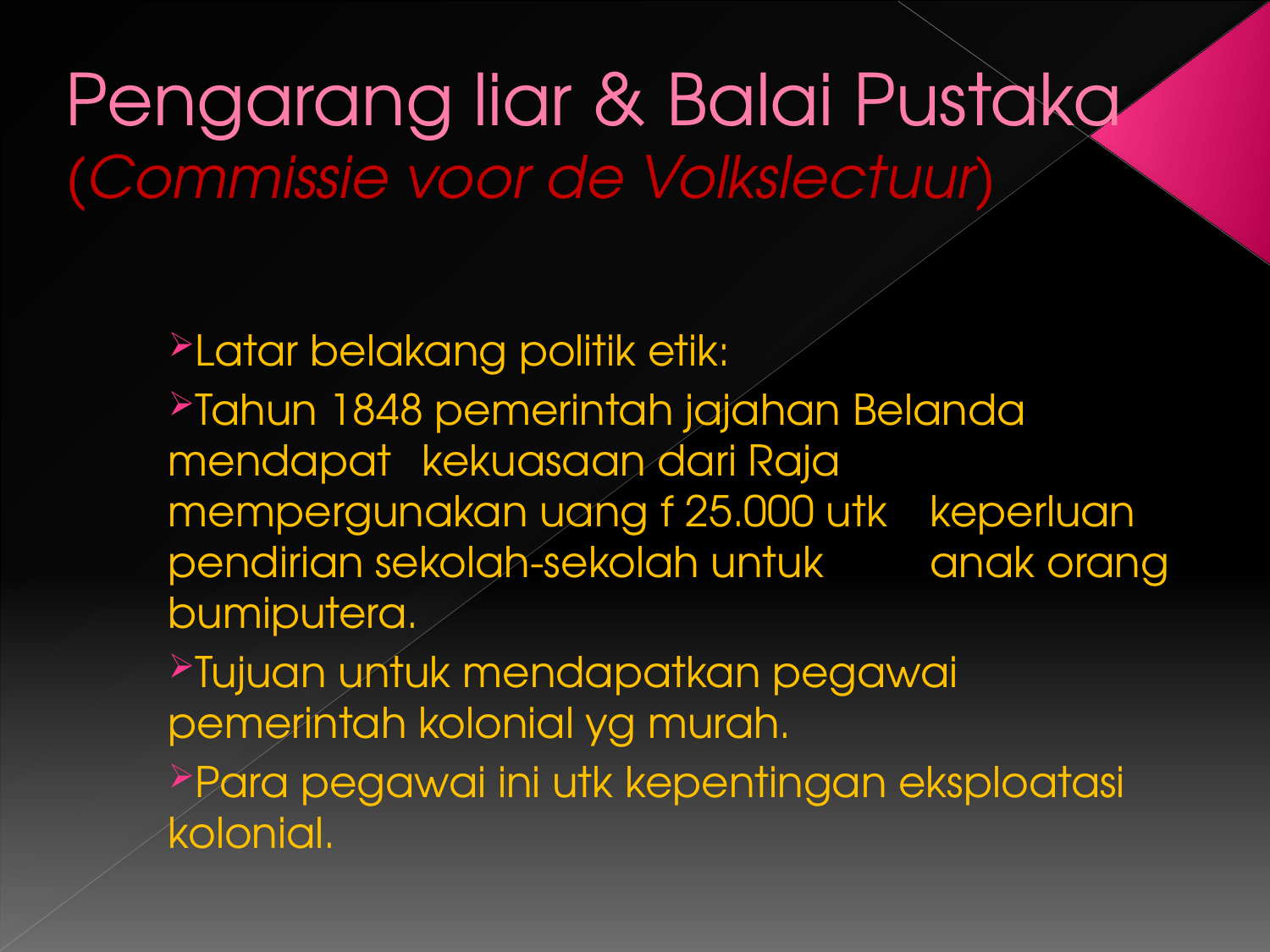

# Pengarang liar & Balai Pustaka (Commissie voor de Volkslectuur)
Latar belakang politik etik:
Tahun 1848 pemerintah jajahan Belanda 	mendapat 	kekuasaan dari Raja 	mempergunakan uang f 25.000 utk 	keperluan pendirian sekolah-sekolah untuk 	anak orang bumiputera.
Tujuan untuk mendapatkan pegawai 	pemerintah kolonial yg murah.
Para pegawai ini utk kepentingan eksploatasi 	kolonial.